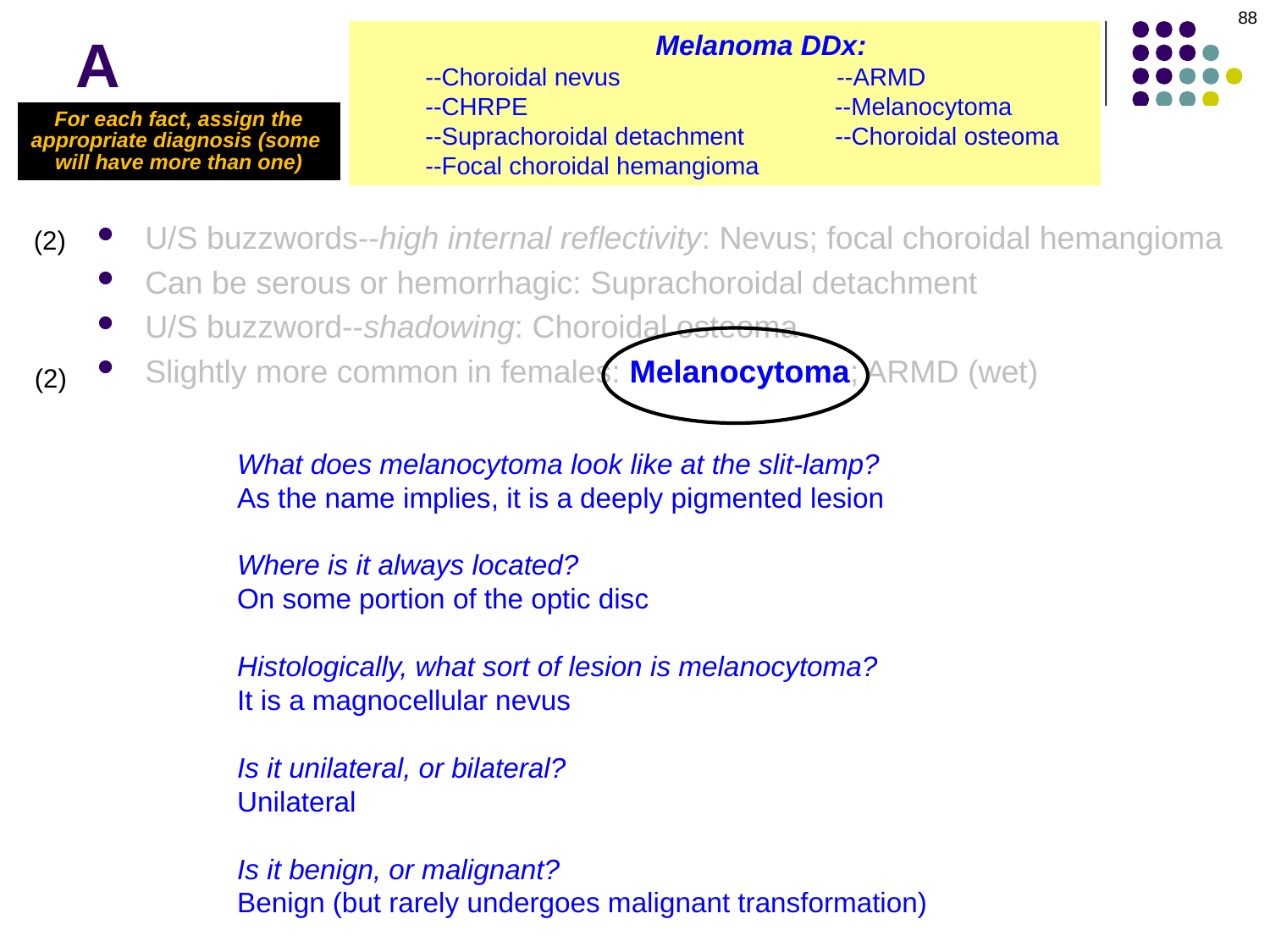

88
A
                                 Melanoma DDx:
--Choroidal nevus                               --ARMD
--CHRPE                                            --Melanocytoma
--Suprachoroidal detachment             --Choroidal osteoma
--Focal choroidal hemangioma
For each fact, assign the
appropriate diagnosis (some
will have more than one)

U/S buzzwords--high internal reflectivity: Nevus; focal choroidal hemangioma
Can be serous or hemorrhagic: Suprachoroidal detachment
U/S buzzword--shadowing: Choroidal osteoma
Slightly more common in females: Melanocytoma; ARMD (wet)
(2)

(2)
What does melanocytoma look like at the slit-lamp?
As the name implies, it is a deeply pigmented lesion

Where is it always located?
On some portion of the optic disc

Histologically, what sort of lesion is melanocytoma?
It is a magnocellular nevus

Is it unilateral, or bilateral?
Unilateral

Is it benign, or malignant?
Benign (but rarely undergoes malignant transformation)